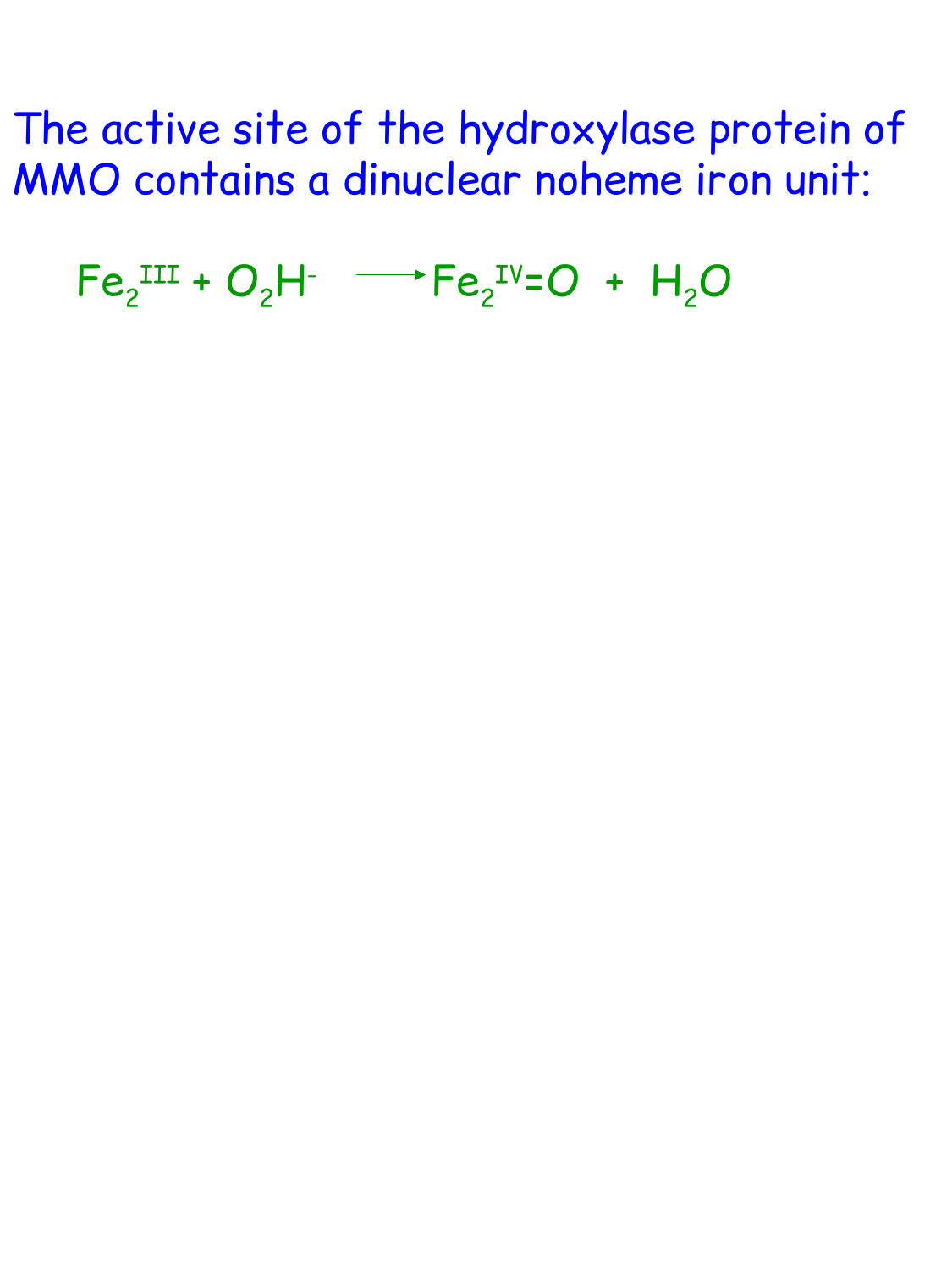

The active site of the hydroxylase protein of MMO contains a dinuclear noheme iron unit:

     Fe2III + O2H-         Fe2IV=O  +  H2O